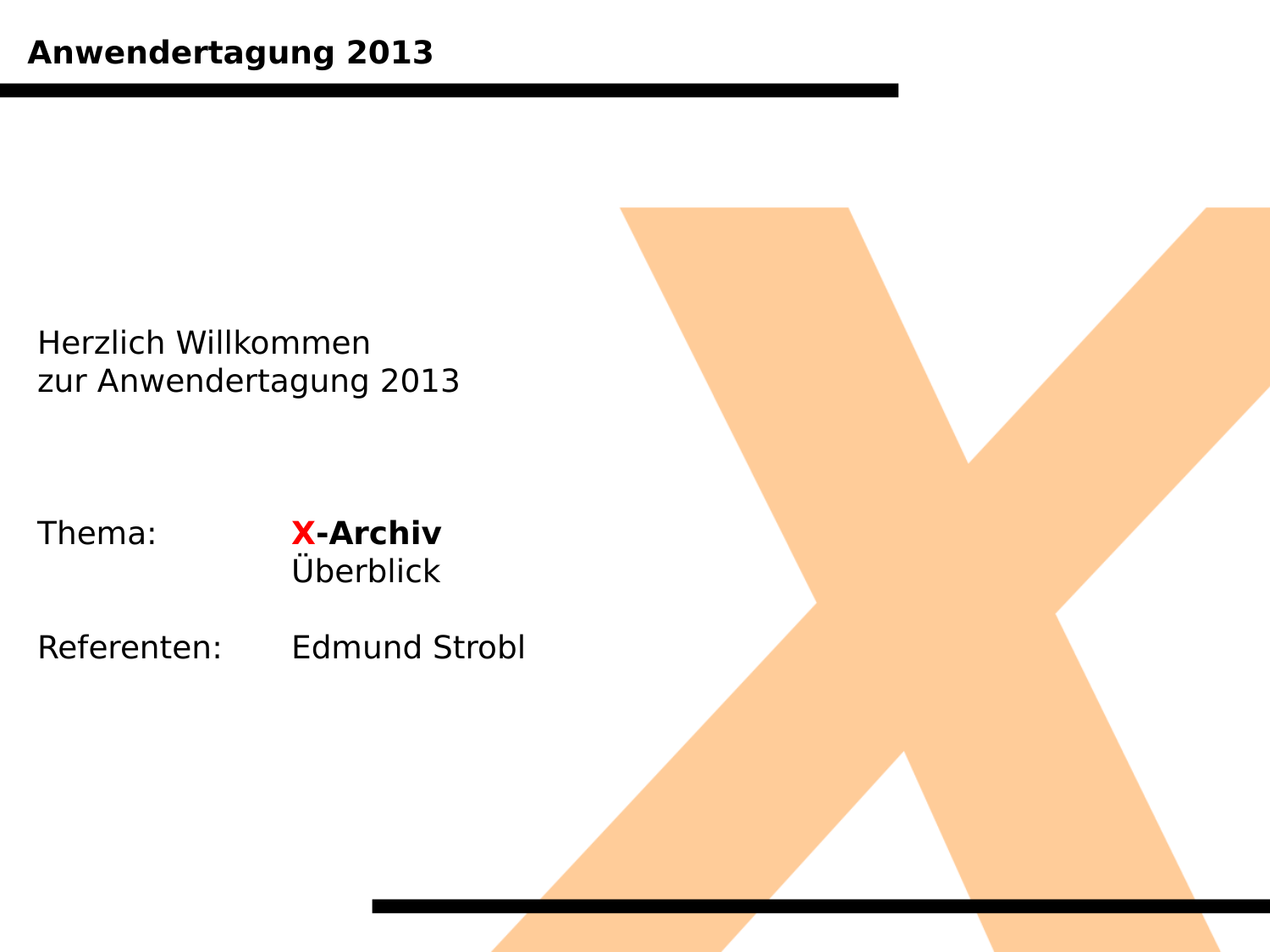

Anwendertagung 2013

Herzlich Willkommen
zur Anwendertagung 2013

Thema:		X-Archiv
		Überblick

Referenten:	Edmund Strobl